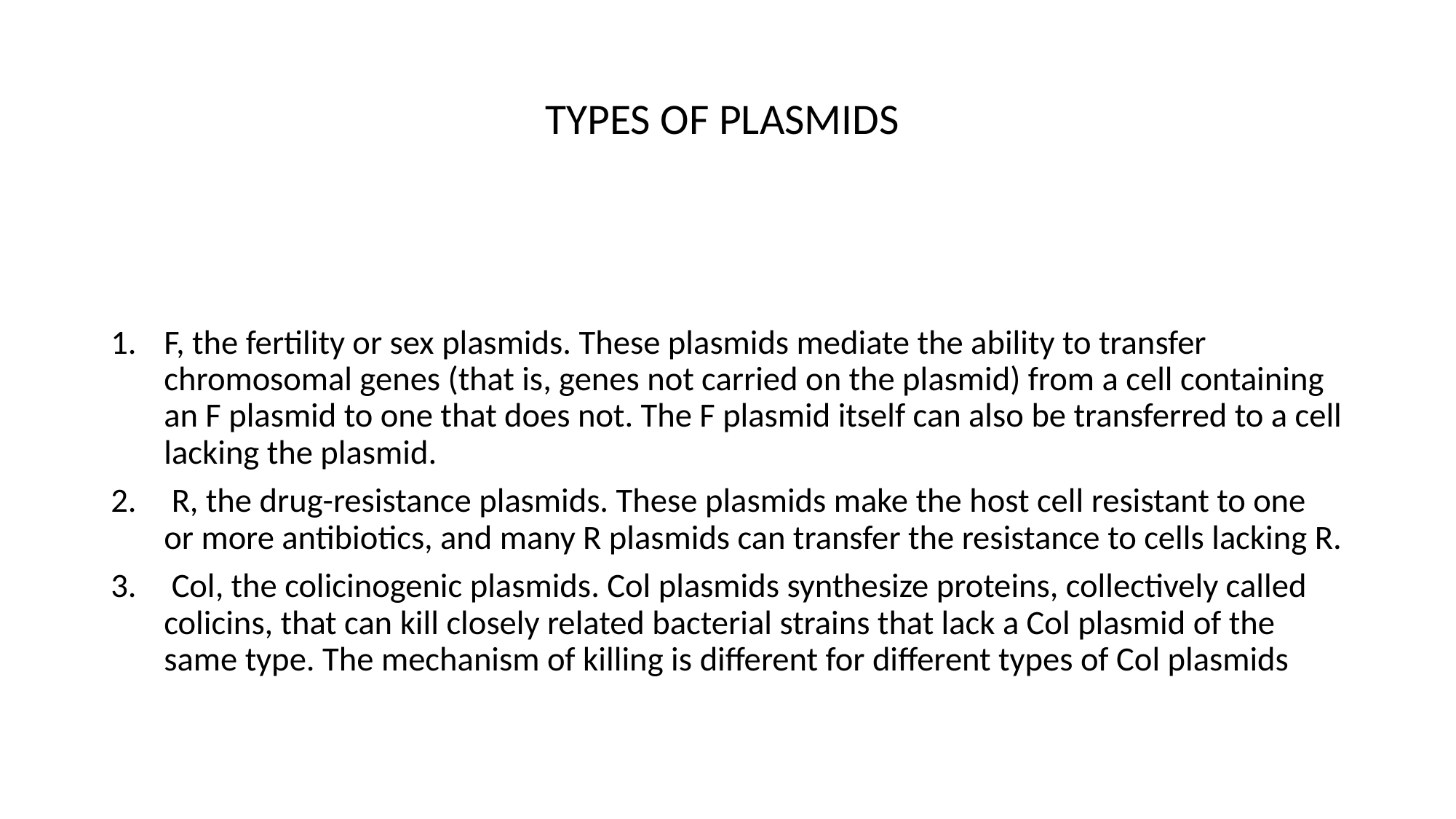

# TYPES OF PLASMIDS

F, the fertility or sex plasmids. These plasmids mediate the ability to transfer chromosomal genes (that is, genes not carried on the plasmid) from a cell containing an F plasmid to one that does not. The F plasmid itself can also be transferred to a cell lacking the plasmid.
 R, the drug-resistance plasmids. These plasmids make the host cell resistant to one or more antibiotics, and many R plasmids can transfer the resistance to cells lacking R.
 Col, the colicinogenic plasmids. Col plasmids synthesize proteins, collectively called colicins, that can kill closely related bacterial strains that lack a Col plasmid of the same type. The mechanism of killing is different for different types of Col plasmids